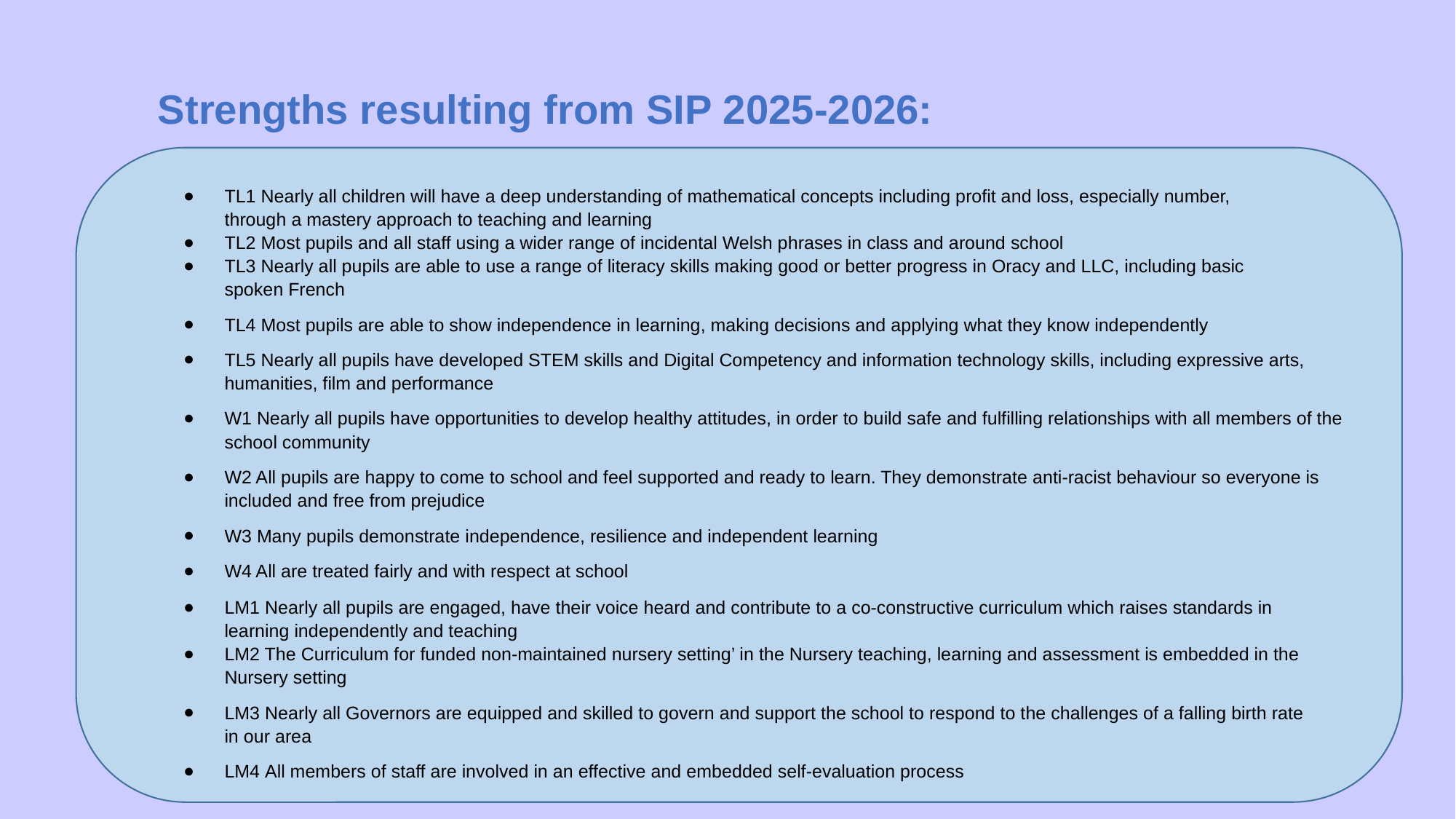

# Strengths resulting from SIP 2025-2026:

TL1 Nearly all children will have a deep understanding of mathematical concepts including profit and loss, especially number, through a mastery approach to teaching and learning
TL2 Most pupils and all staff using a wider range of incidental Welsh phrases in class and around school
TL3 Nearly all pupils are able to use a range of literacy skills making good or better progress in Oracy and LLC, including basic spoken French
TL4 Most pupils are able to show independence in learning, making decisions and applying what they know independently

TL5 Nearly all pupils have developed STEM skills and Digital Competency and information technology skills, including expressive arts, humanities, film and performance
W1 Nearly all pupils have opportunities to develop healthy attitudes, in order to build safe and fulfilling relationships with all members of the school community
W2 All pupils are happy to come to school and feel supported and ready to learn. They demonstrate anti-racist behaviour so everyone is included and free from prejudice
W3 Many pupils demonstrate independence, resilience and independent learning
W4 All are treated fairly and with respect at school

LM1 Nearly all pupils are engaged, have their voice heard and contribute to a co-constructive curriculum which raises standards in learning independently and teaching
LM2 The Curriculum for funded non-maintained nursery setting’ in the Nursery teaching, learning and assessment is embedded in the Nursery setting
LM3 Nearly all Governors are equipped and skilled to govern and support the school to respond to the challenges of a falling birth rate in our area
LM4 All members of staff are involved in an effective and embedded self-evaluation process